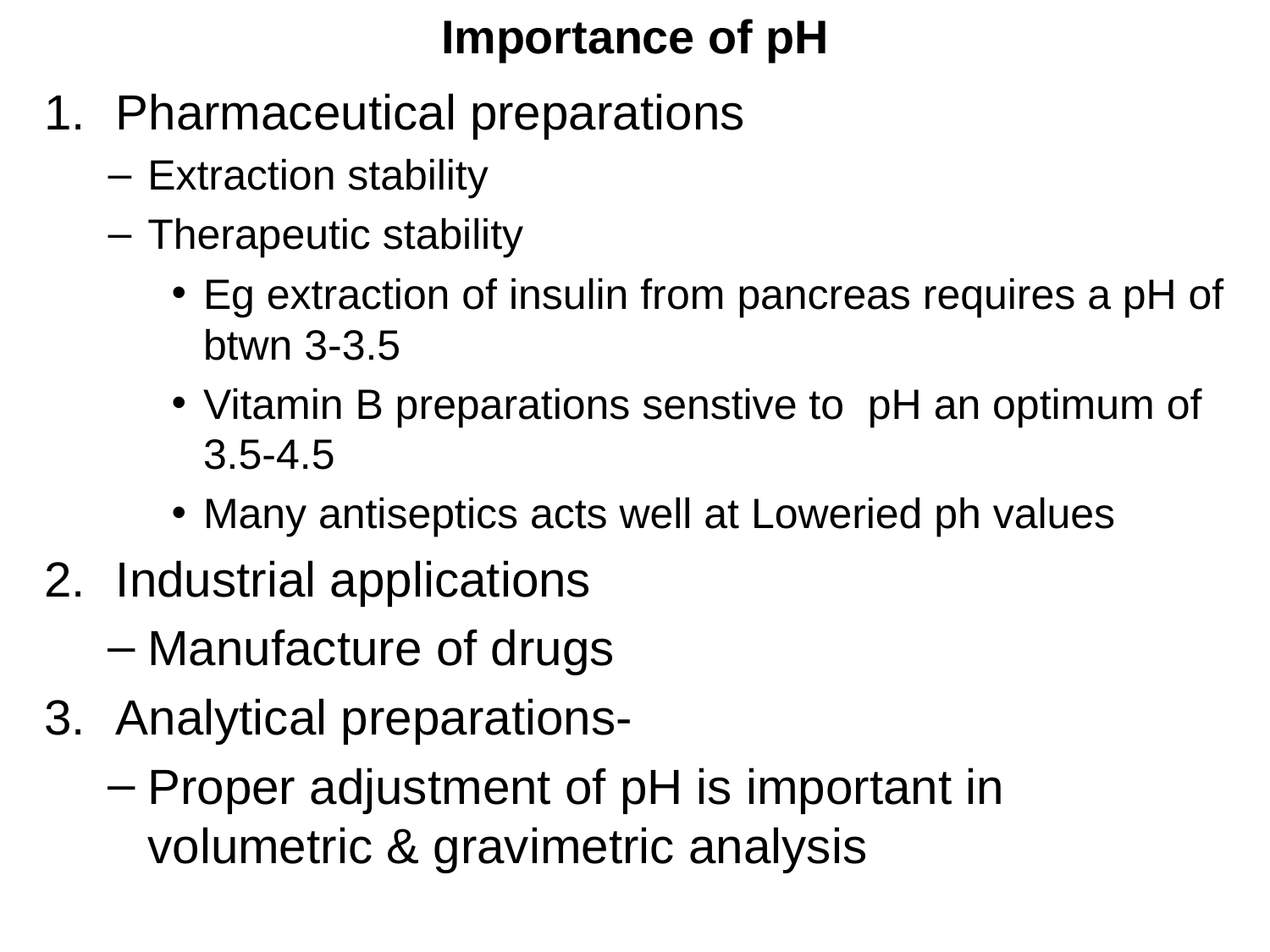

# Importance of pH
Pharmaceutical preparations
Extraction stability
Therapeutic stability
Eg extraction of insulin from pancreas requires a pH of btwn 3-3.5
Vitamin B preparations senstive to  pH an optimum of 3.5-4.5
Many antiseptics acts well at Loweried ph values
Industrial applications
Manufacture of drugs
Analytical preparations-
Proper adjustment of pH is important in  volumetric & gravimetric analysis